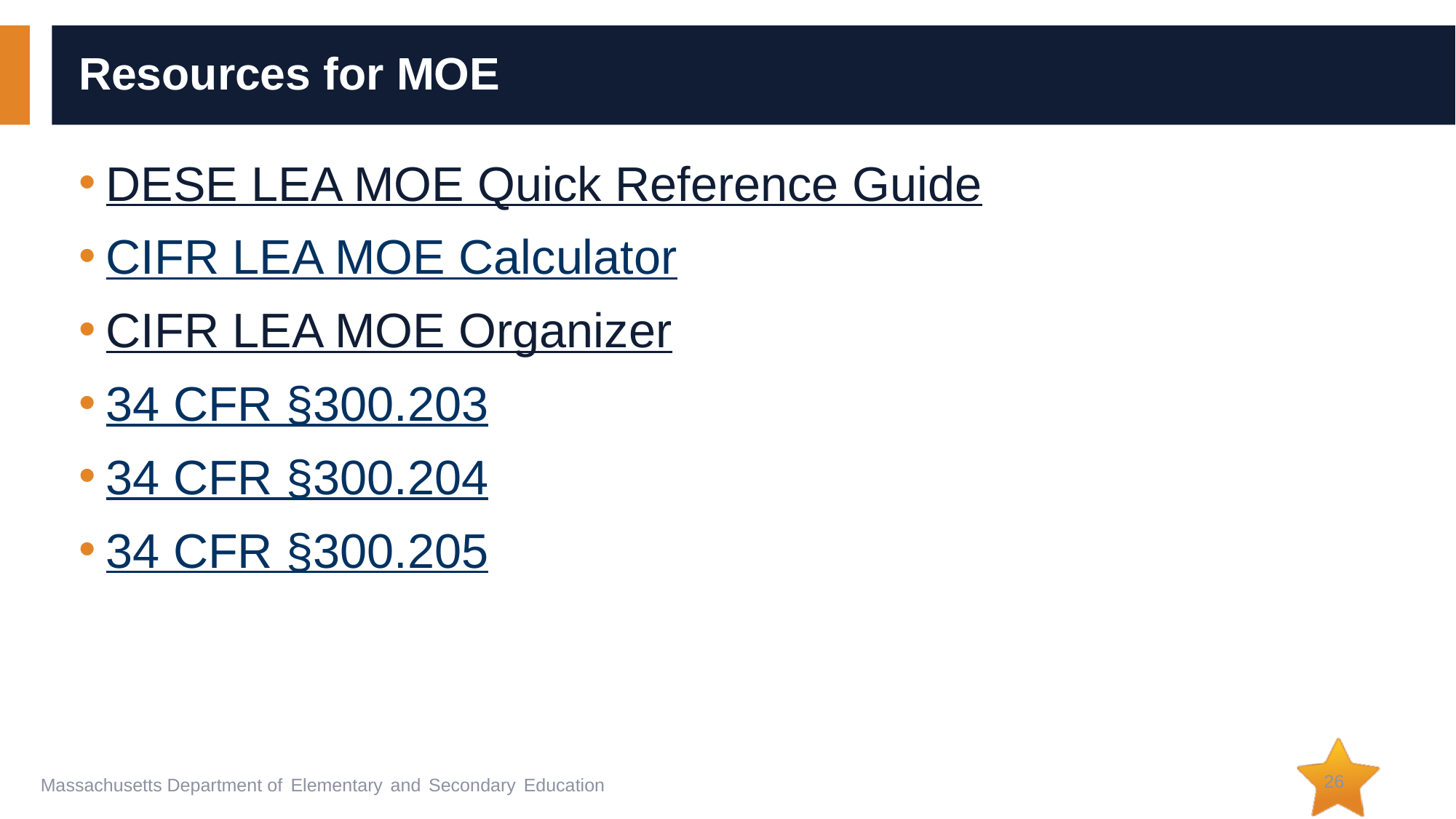

# Resources for MOE
DESE LEA MOE Quick Reference Guide
CIFR LEA MOE Calculator
CIFR LEA MOE Organizer
34 CFR §300.203
34 CFR §300.204
34 CFR §300.205

26